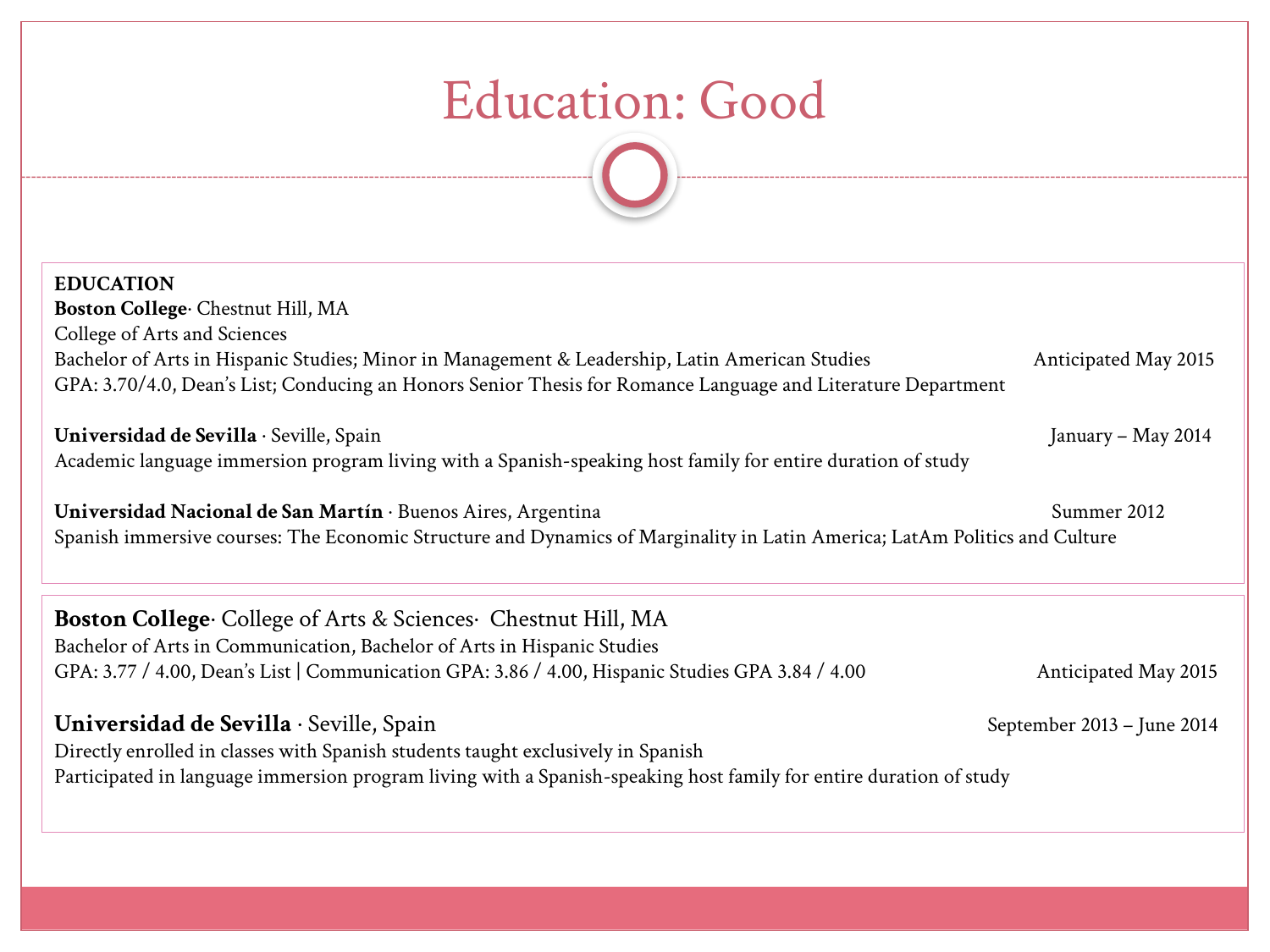

# Education: Good
Education
Boston College· Chestnut Hill, MA
College of Arts and Sciences
Bachelor of Arts in Hispanic Studies; Minor in Management & Leadership, Latin American Studies                                   Anticipated May 2015
GPA: 3.70/4.0, Dean’s List; Conducing an Honors Senior Thesis for Romance Language and Literature Department

Universidad de Sevilla · Seville, Spain					                       January – May 2014
Academic language immersion program living with a Spanish-speaking host family for entire duration of study

Universidad Nacional de San Martín · Buenos Aires, Argentina                                                                                                 Summer 2012
Spanish immersive courses: The Economic Structure and Dynamics of Marginality in Latin America; LatAm Politics and Culture

Boston College· College of Arts & Sciences·  Chestnut Hill, MA
Bachelor of Arts in Communication, Bachelor of Arts in Hispanic Studies
GPA: 3.77 / 4.00, Dean’s List | Communication GPA: 3.86 / 4.00, Hispanic Studies GPA 3.84 / 4.00 	                    Anticipated May 2015

Universidad de Sevilla · Seville, Spain 				        September 2013 – June 2014
Directly enrolled in classes with Spanish students taught exclusively in Spanish
Participated in language immersion program living with a Spanish-speaking host family for entire duration of study